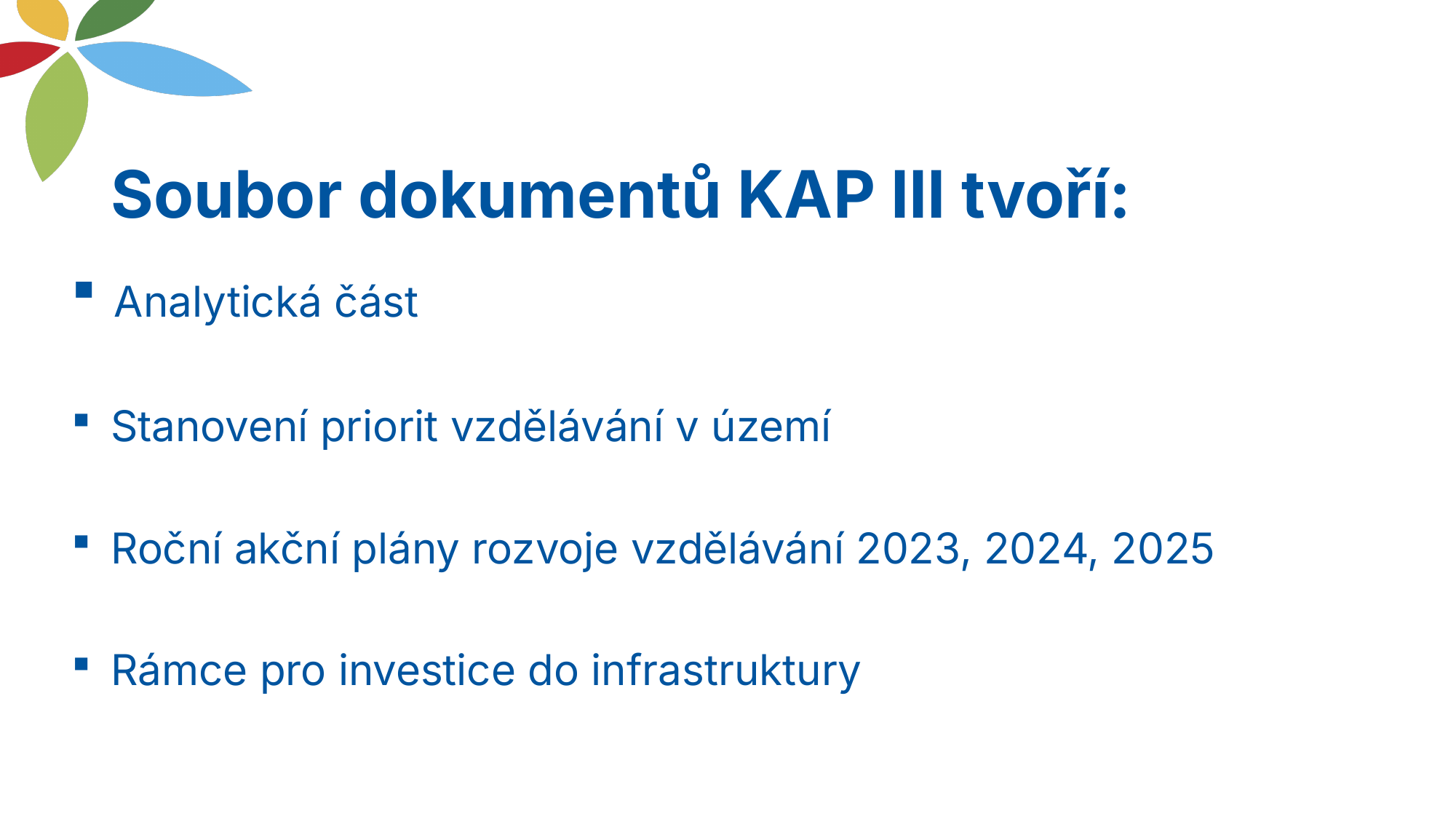

# Soubor dokumentů KAP III tvoří:
 Analytická část

 Stanovení priorit vzdělávání v území

 Roční akční plány rozvoje vzdělávání 2023, 2024, 2025

 Rámce pro investice do infrastruktury